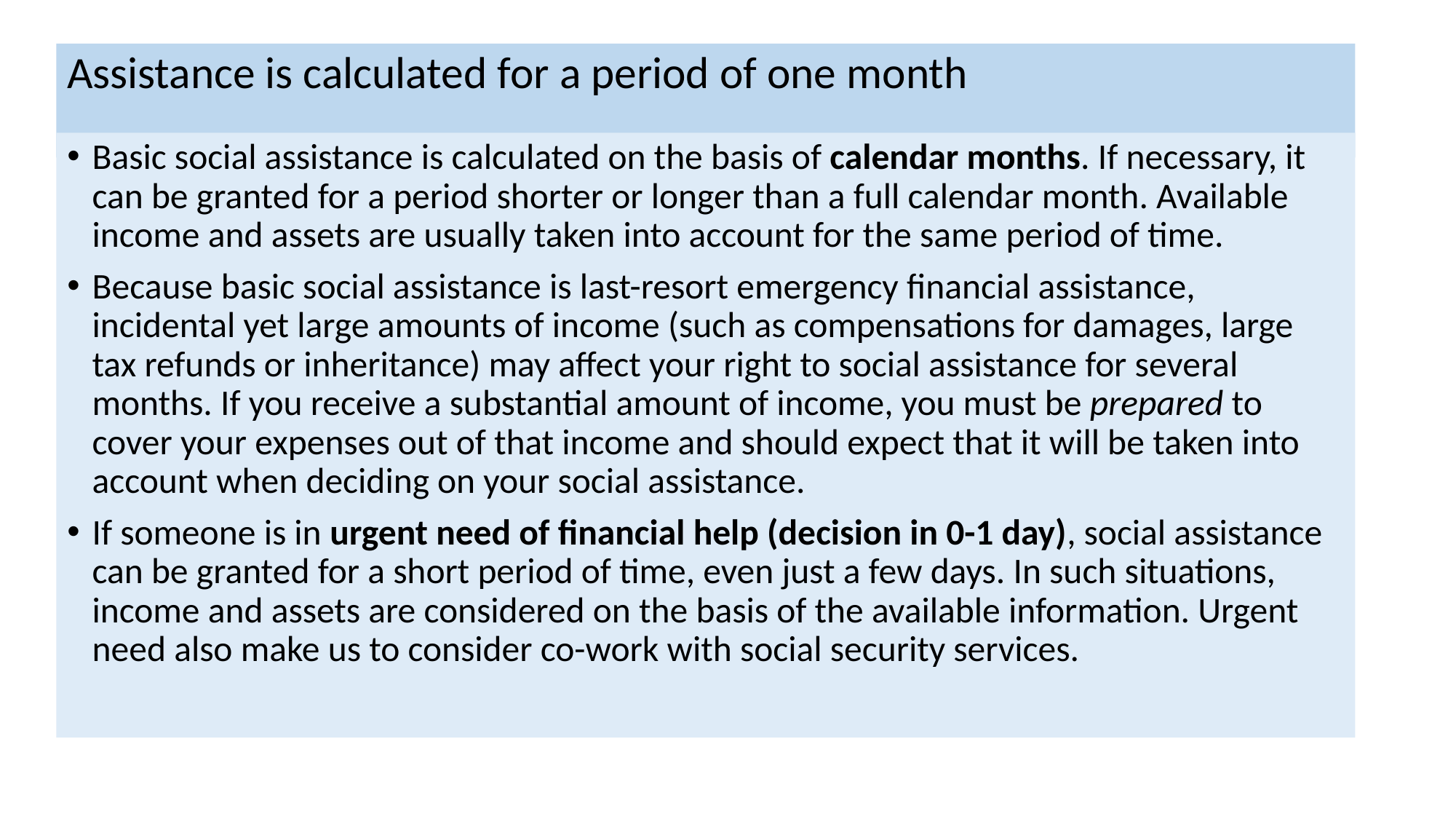

# Assistance is calculated for a period of one month
Basic social assistance is calculated on the basis of calendar months. If necessary, it can be granted for a period shorter or longer than a full calendar month. Available income and assets are usually taken into account for the same period of time.
Because basic social assistance is last-resort emergency financial assistance, incidental yet large amounts of income (such as compensations for damages, large tax refunds or inheritance) may affect your right to social assistance for several months. If you receive a substantial amount of income, you must be prepared to cover your expenses out of that income and should expect that it will be taken into account when deciding on your social assistance.
If someone is in urgent need of financial help (decision in 0-1 day), social assistance can be granted for a short period of time, even just a few days. In such situations, income and assets are considered on the basis of the available information. Urgent need also make us to consider co-work with social security services.